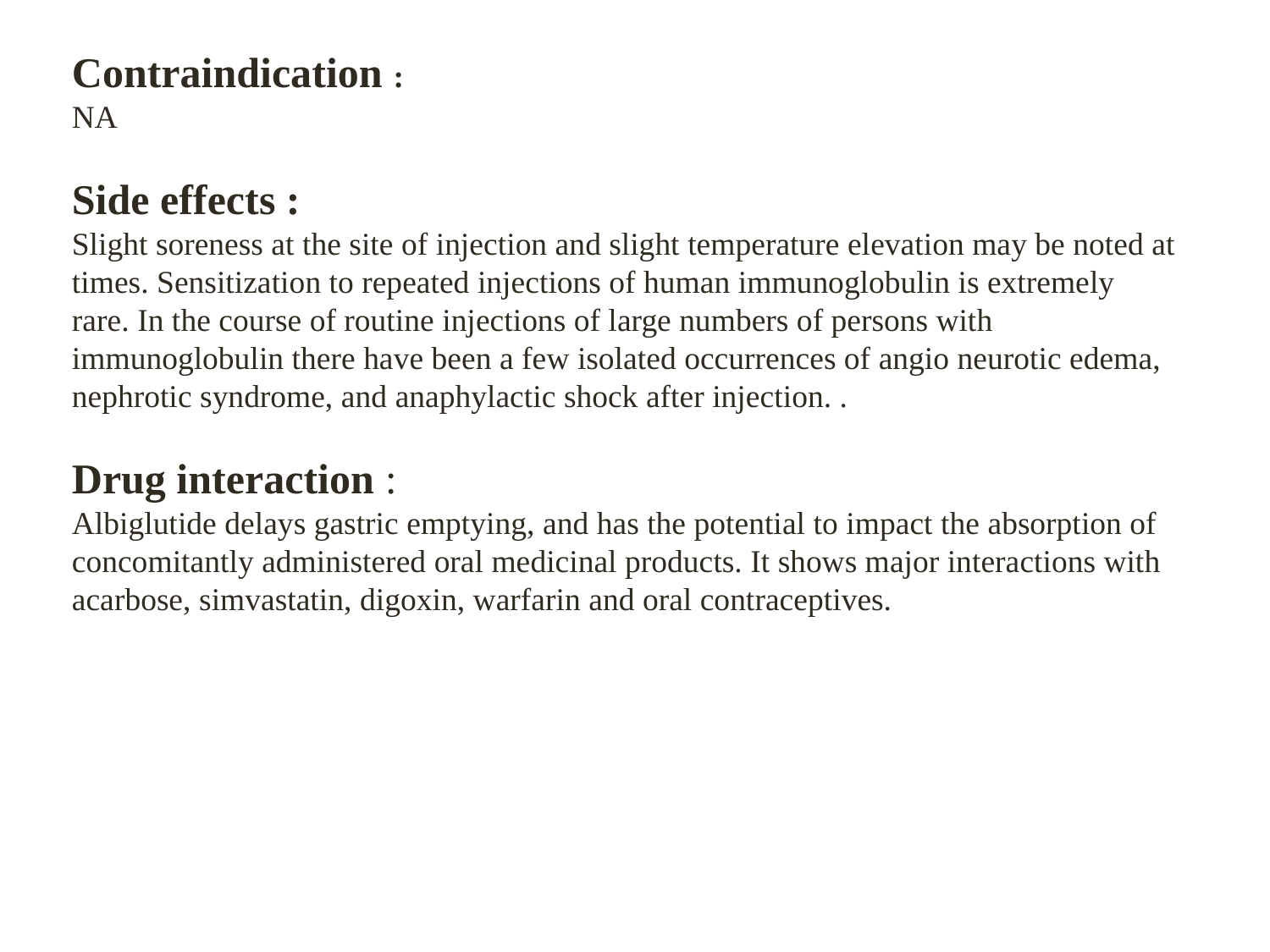

Contraindication :
NA

Side effects :
Slight soreness at the site of injection and slight temperature elevation may be noted at times. Sensitization to repeated injections of human immunoglobulin is extremely rare. In the course of routine injections of large numbers of persons with immunoglobulin there have been a few isolated occurrences of angio neurotic edema, nephrotic syndrome, and anaphylactic shock after injection. .
Drug interaction :
Albiglutide delays gastric emptying, and has the potential to impact the absorption of concomitantly administered oral medicinal products. It shows major interactions with acarbose, simvastatin, digoxin, warfarin and oral contraceptives.